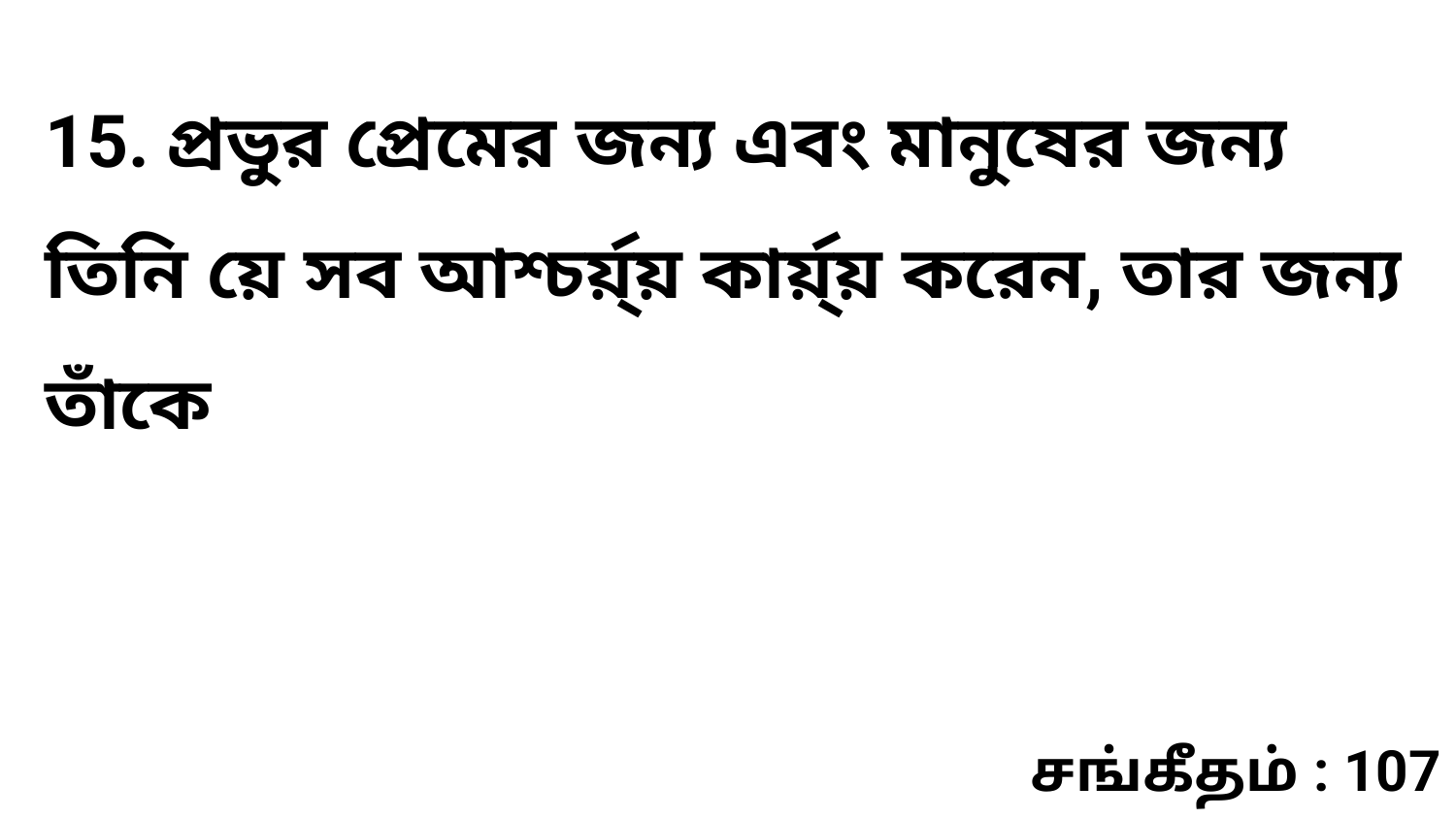

15. প্রভুর প্রেমের জন্য এবং মানুষের জন্য তিনি য়ে সব আশ্চর্য়্য় কার্য়্য় করেন, তার জন্য তাঁকে
சங்கீதம் : 107